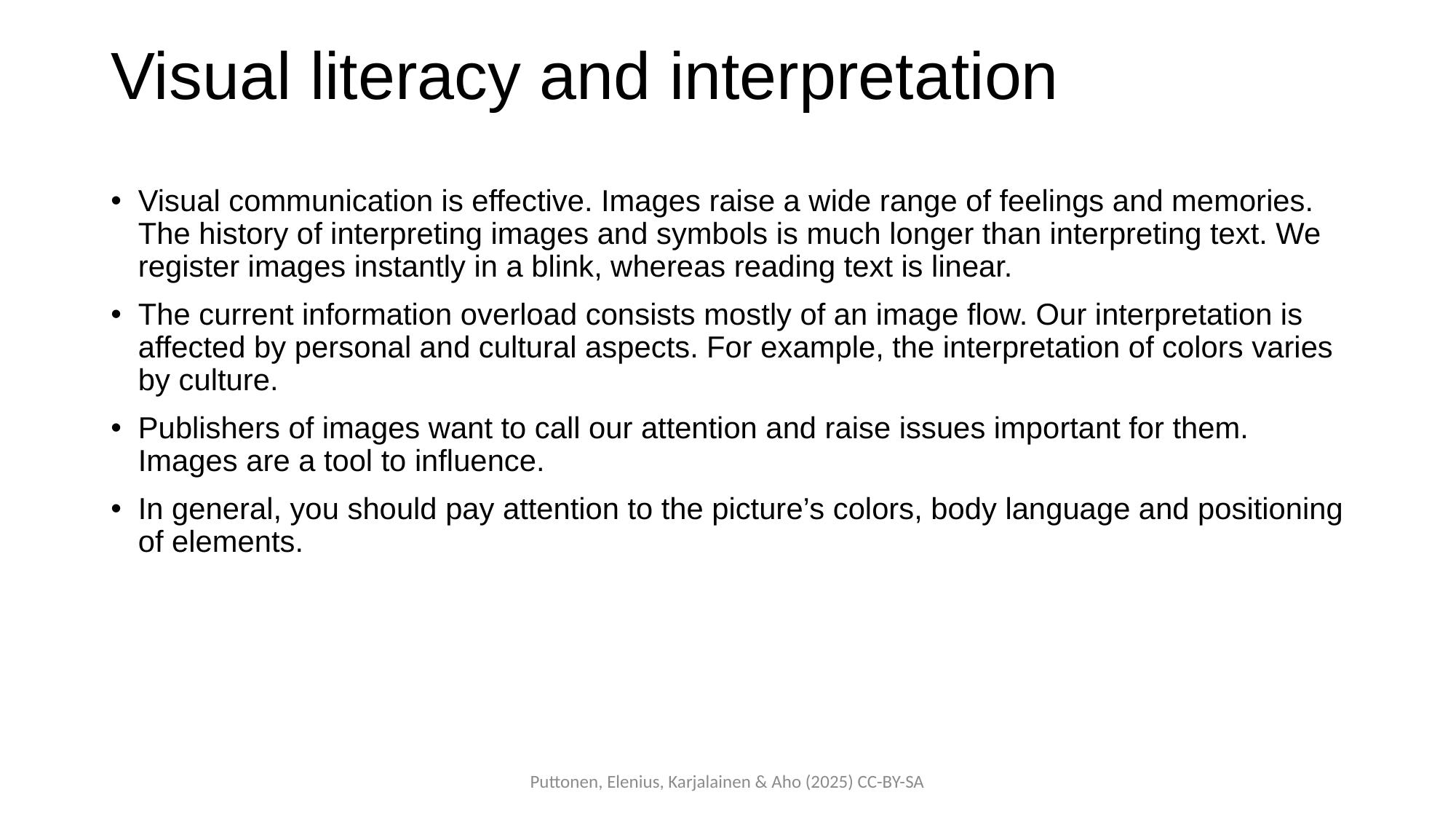

# Visual literacy and interpretation
Visual communication is effective. Images raise a wide range of feelings and memories. The history of interpreting images and symbols is much longer than interpreting text. We register images instantly in a blink, whereas reading text is linear.
The current information overload consists mostly of an image flow. Our interpretation is affected by personal and cultural aspects. For example, the interpretation of colors varies by culture.
Publishers of images want to call our attention and raise issues important for them. Images are a tool to influence.
In general, you should pay attention to the picture’s colors, body language and positioning of elements.

Puttonen, Elenius, Karjalainen & Aho (2025) CC-BY-SA